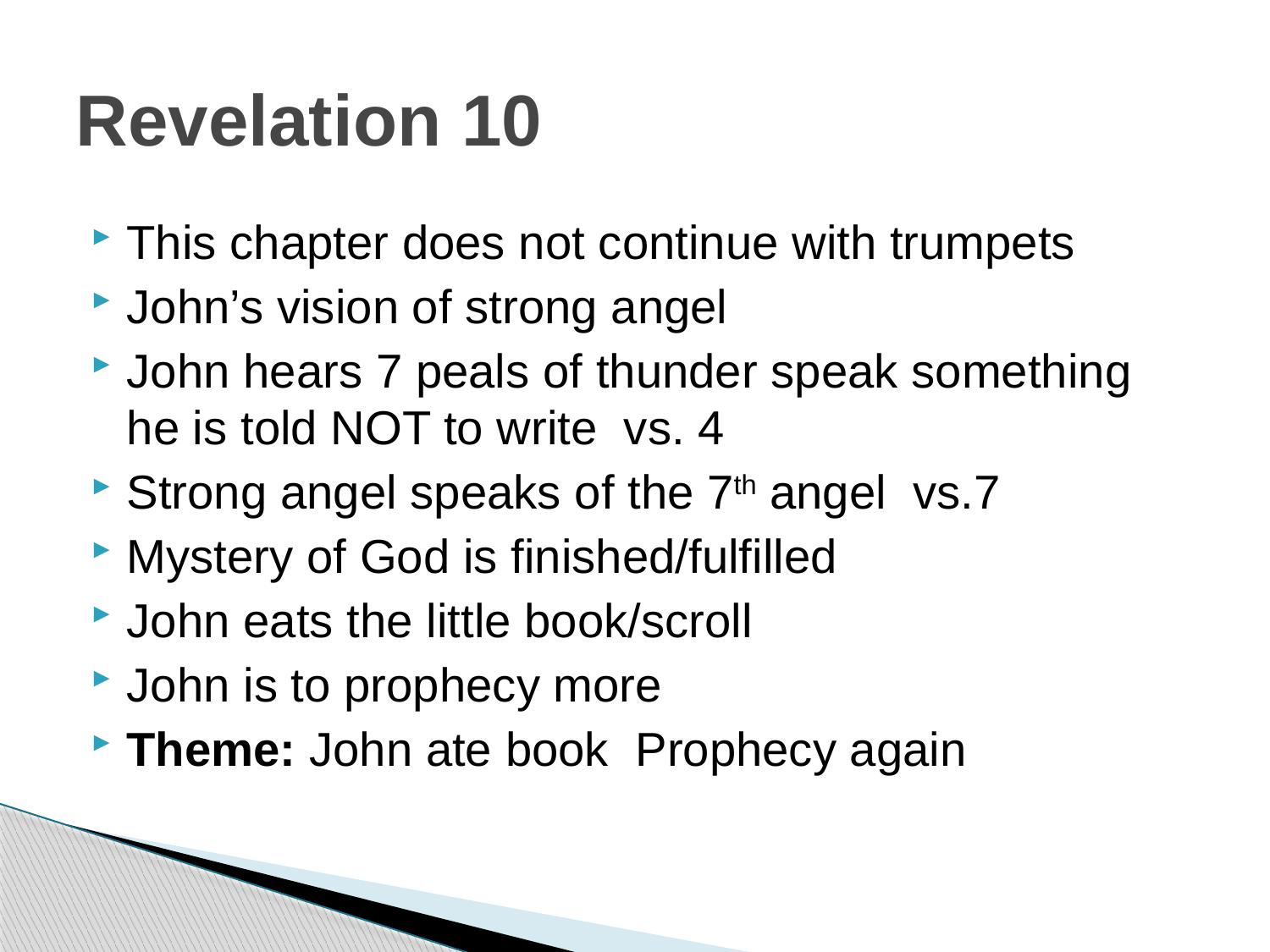

# Revelation 10
This chapter does not continue with trumpets
John’s vision of strong angel
John hears 7 peals of thunder speak something he is told NOT to write  vs. 4
Strong angel speaks of the 7th angel  vs.7
Mystery of God is finished/fulfilled
John eats the little book/scroll
John is to prophecy more
Theme: John ate book  Prophecy again